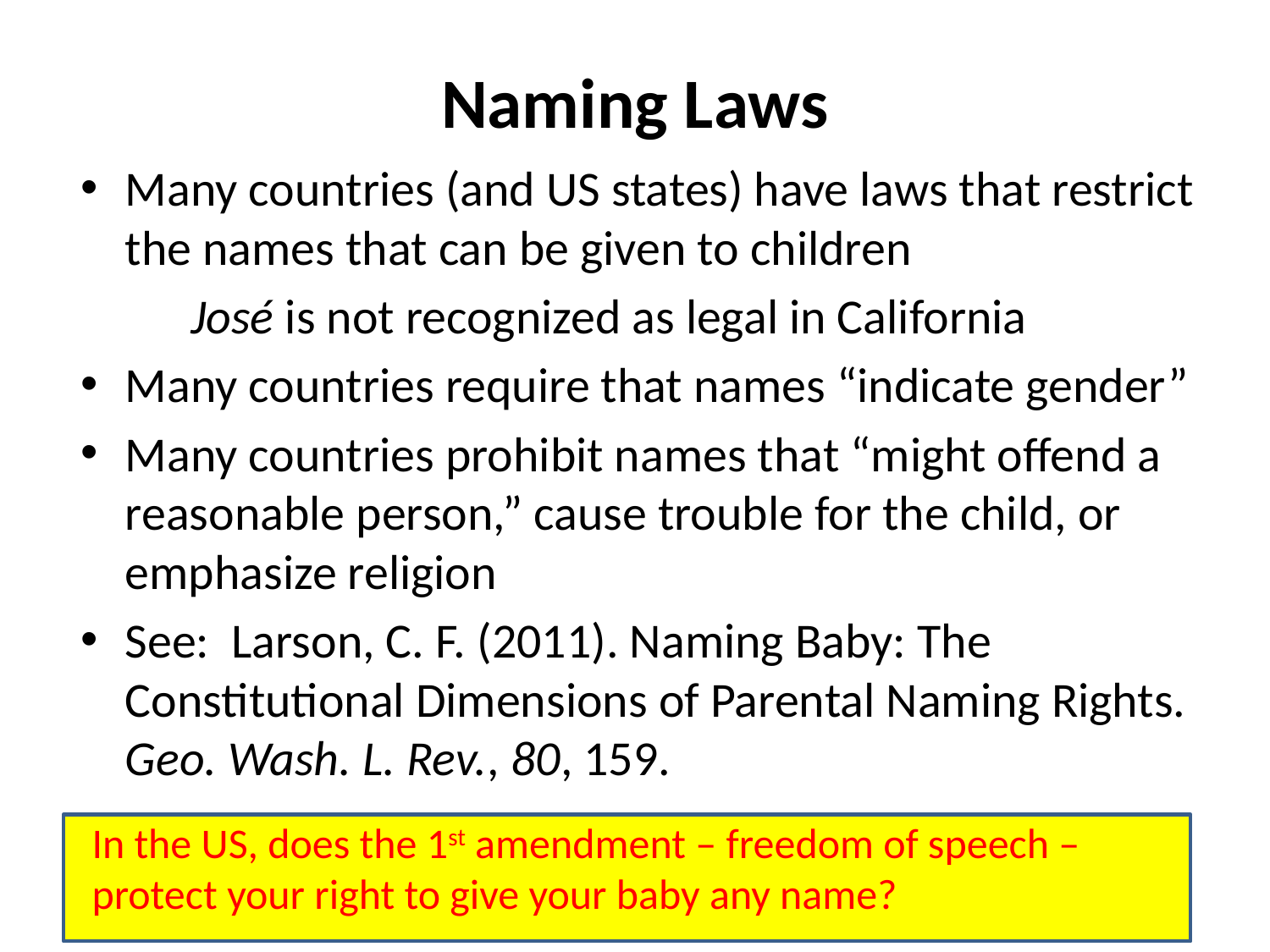

# Naming Laws
Many countries (and US states) have laws that restrict the names that can be given to children
	José is not recognized as legal in California
Many countries require that names “indicate gender”
Many countries prohibit names that “might offend a reasonable person,” cause trouble for the child, or emphasize religion
See:  Larson, C. F. (2011). Naming Baby: The Constitutional Dimensions of Parental Naming Rights. Geo. Wash. L. Rev., 80, 159.
In the US, does the 1st amendment – freedom of speech – protect your right to give your baby any name?